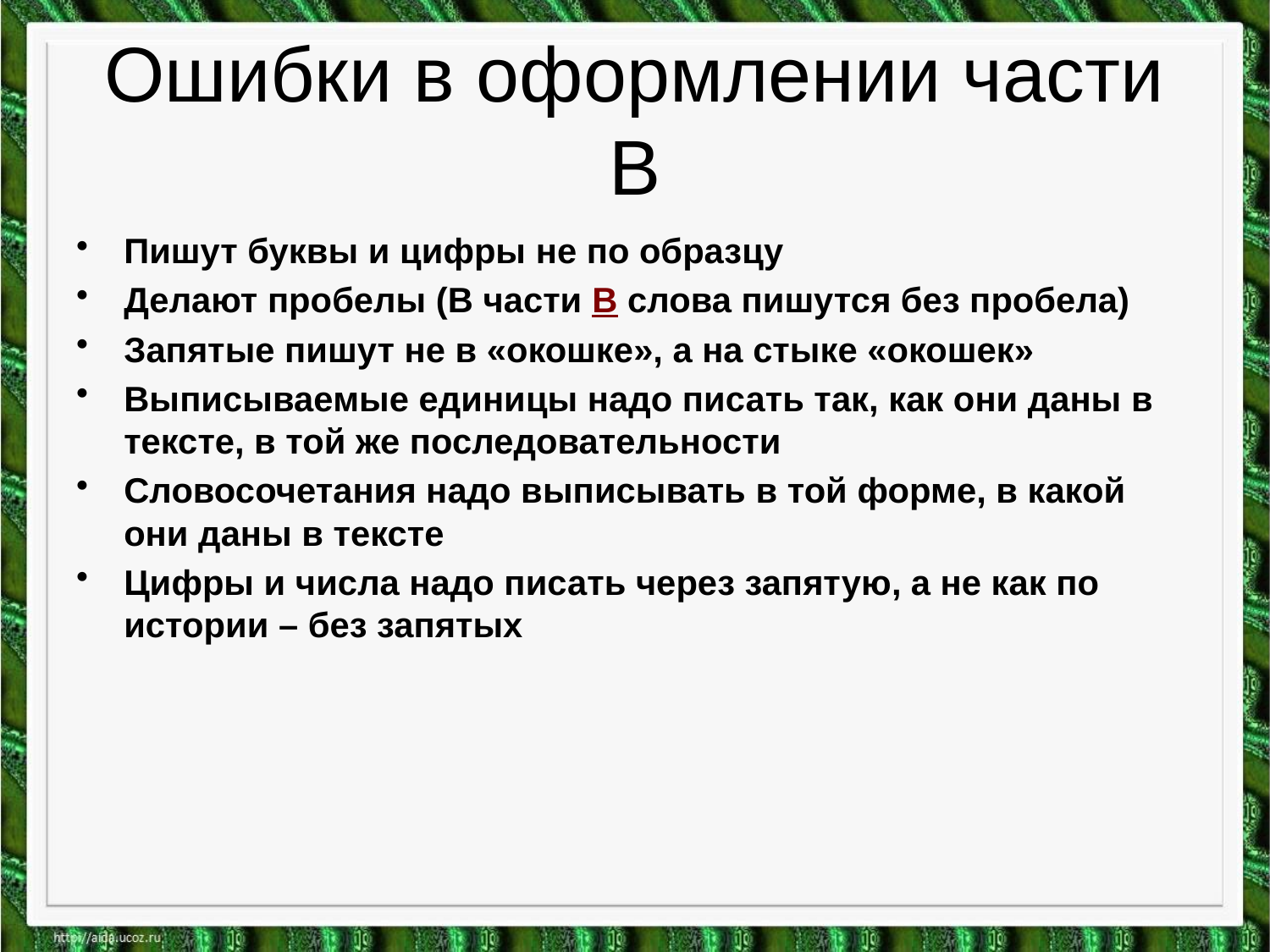

# Ошибки в оформлении части В
Пишут буквы и цифры не по образцу
Делают пробелы (В части В слова пишутся без пробела)
Запятые пишут не в «окошке», а на стыке «окошек»
Выписываемые единицы надо писать так, как они даны в тексте, в той же последовательности
Словосочетания надо выписывать в той форме, в какой они даны в тексте
Цифры и числа надо писать через запятую, а не как по истории – без запятых